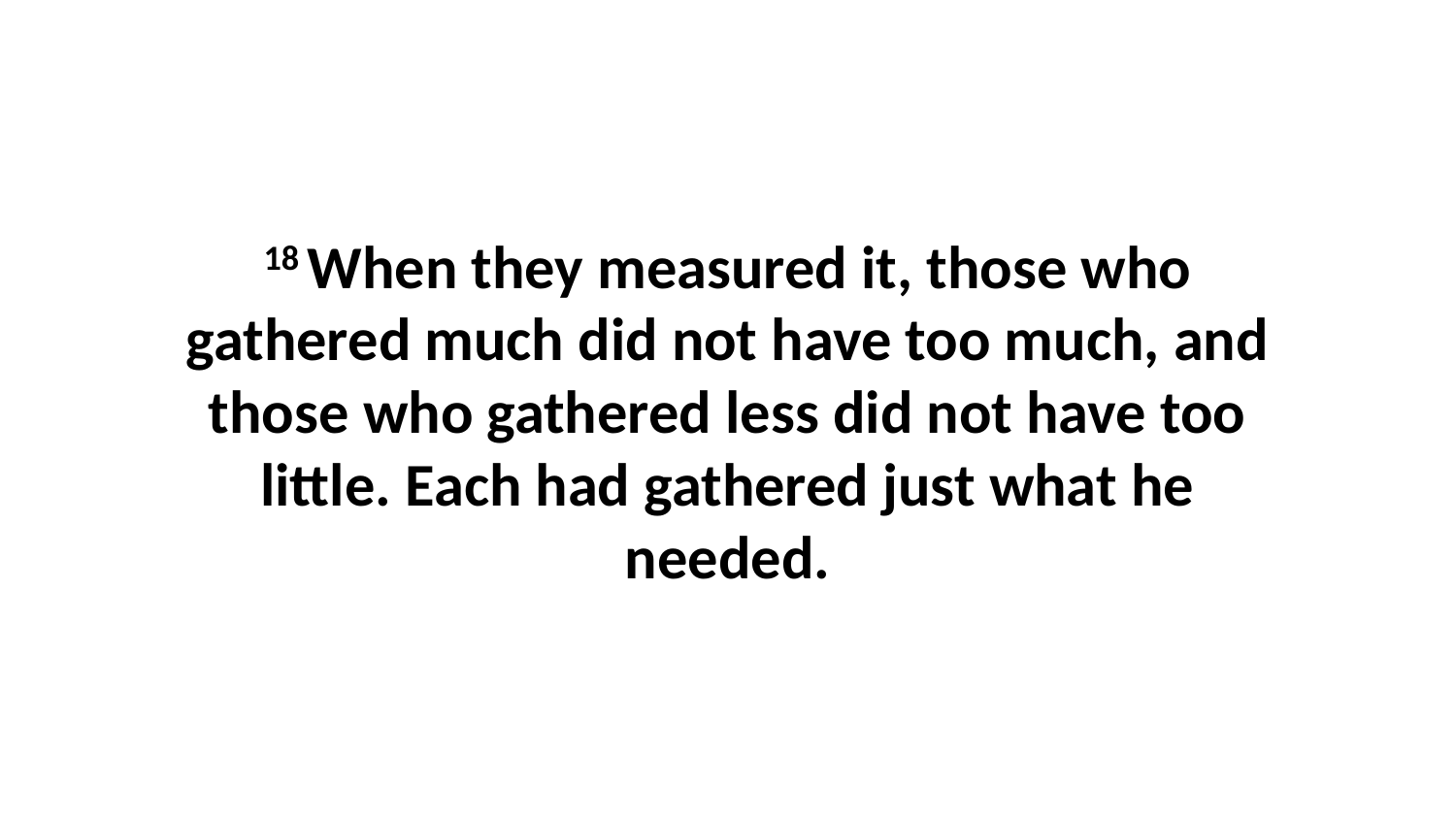

18 When they measured it, those who gathered much did not have too much, and those who gathered less did not have too little. Each had gathered just what he needed.